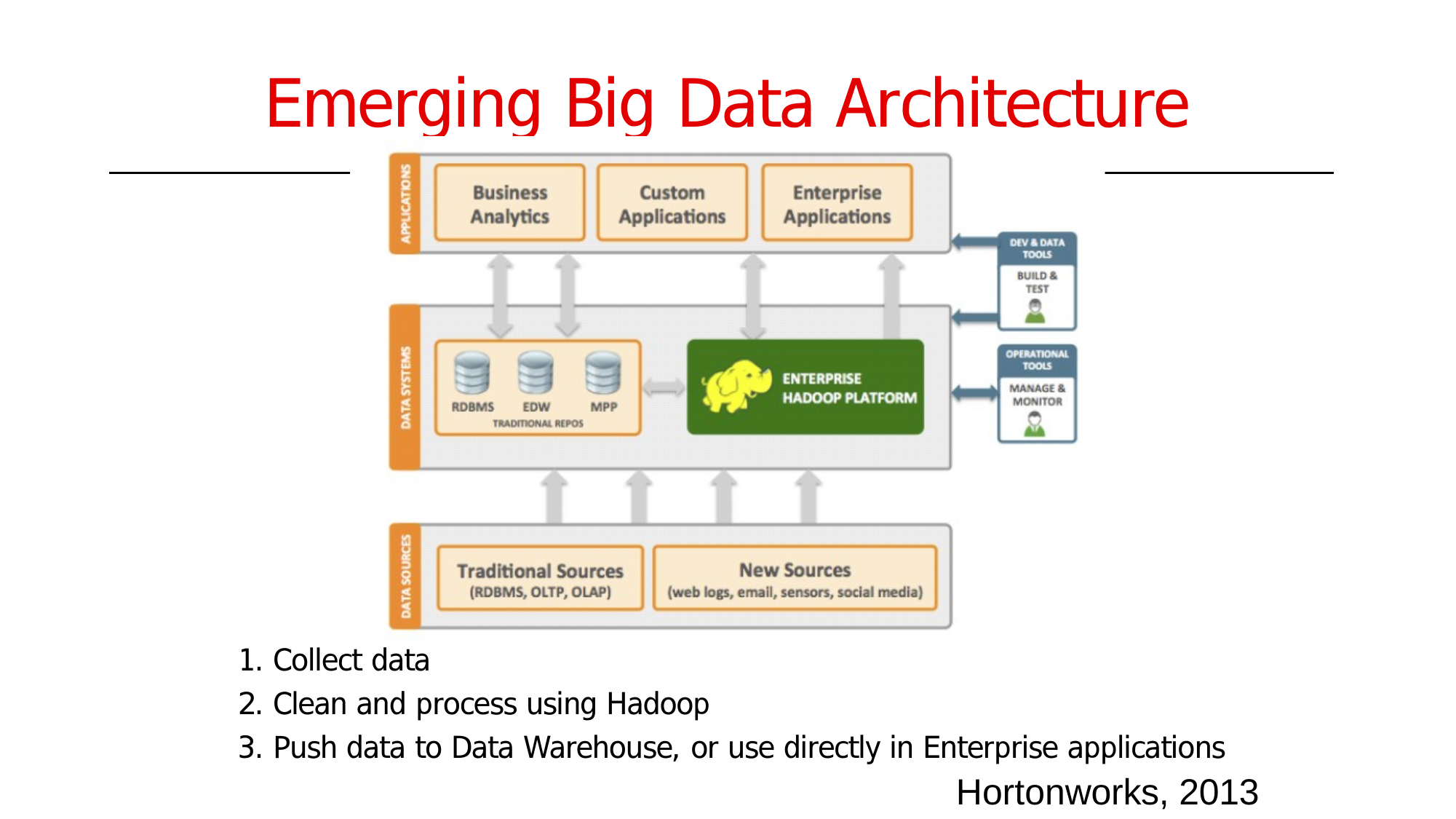

# Emerging Big Data Architecture

Collect data
Clean and process using Hadoop
Push data to Data Warehouse, or use directly in Enterprise applications
Hortonworks, 2013